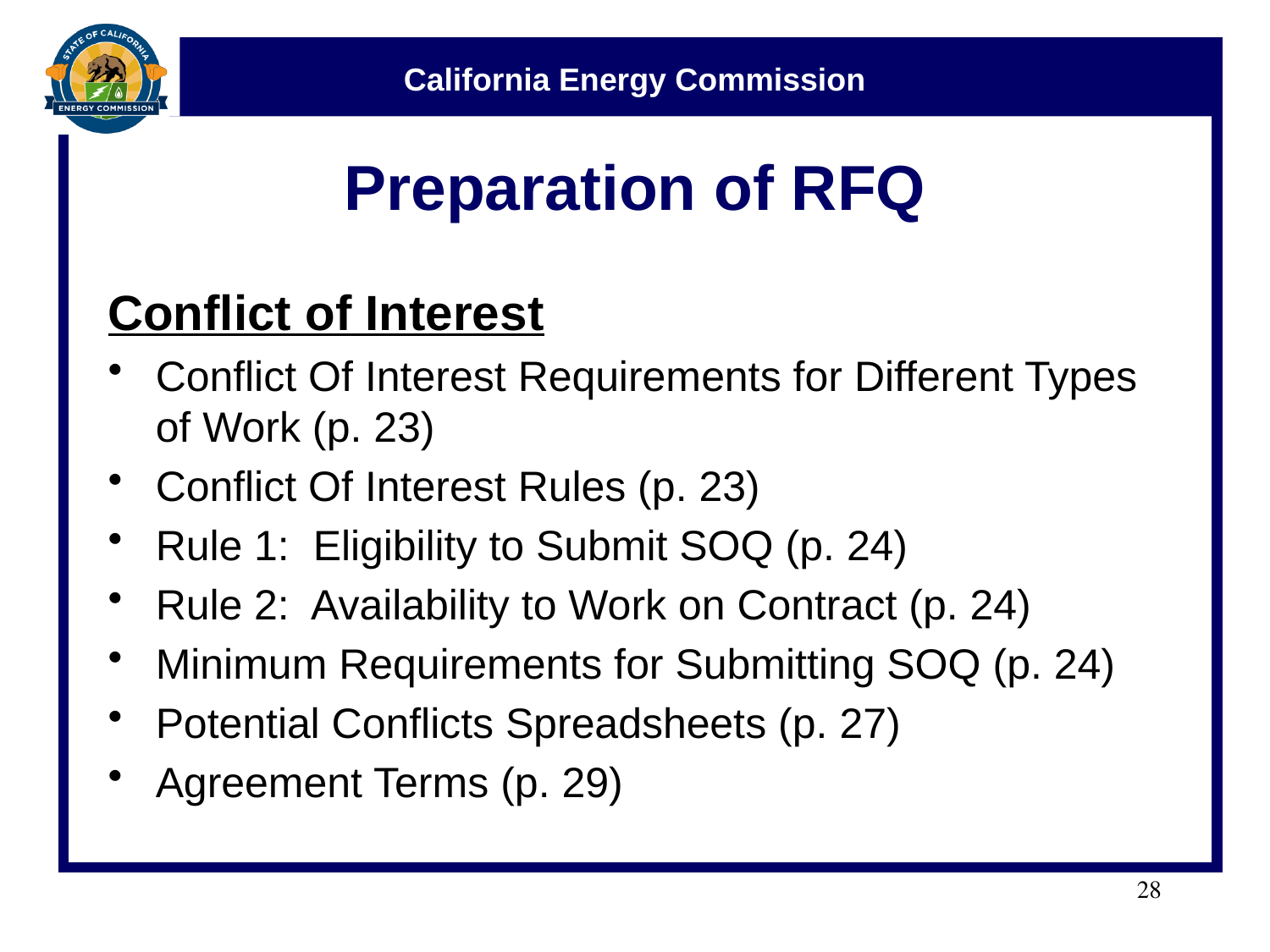

# Preparation of RFQ
Conflict of Interest
Conflict Of Interest Requirements for Different Types of Work (p. 23)
Conflict Of Interest Rules (p. 23)
Rule 1:  Eligibility to Submit SOQ (p. 24)
Rule 2:  Availability to Work on Contract (p. 24)
Minimum Requirements for Submitting SOQ (p. 24)
Potential Conflicts Spreadsheets (p. 27)
Agreement Terms (p. 29)

28